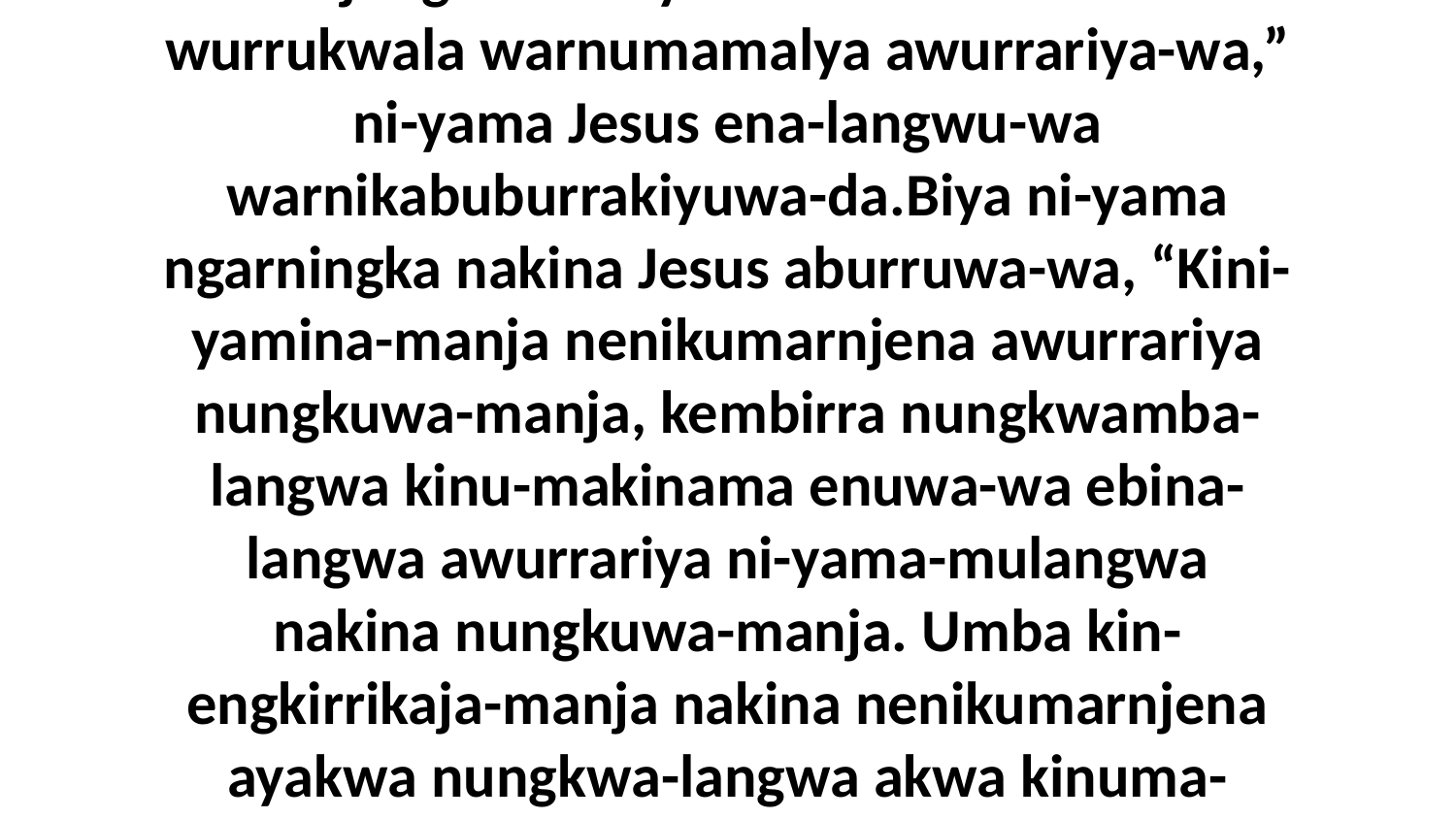

3 Nungkwurraja kembirra yiki-rringkajungwunama angwurra kirrakina kajungwa nari-yada a-kwudirrkama wurrukwala warnumamalya awurrariya-wa,” ni-yama Jesus ena-langwu-wa warnikabuburrakiyuwa-da.Biya ni-yama ngarningka nakina Jesus aburruwa-wa, “Kini-yamina-manja nenikumarnjena awurrariya nungkuwa-manja, kembirra nungkwamba-langwa kinu-makinama enuwa-wa ebina-langwa awurrariya ni-yama-mulangwa nakina nungkuwa-manja. Umba kin-engkirrikaja-manja nakina nenikumarnjena ayakwa nungkwa-langwa akwa kinuma-warrukwajina-manja mangma ena-langwa, kembirra arrkala kinumini-yakuwabijinama ningkakina-da.